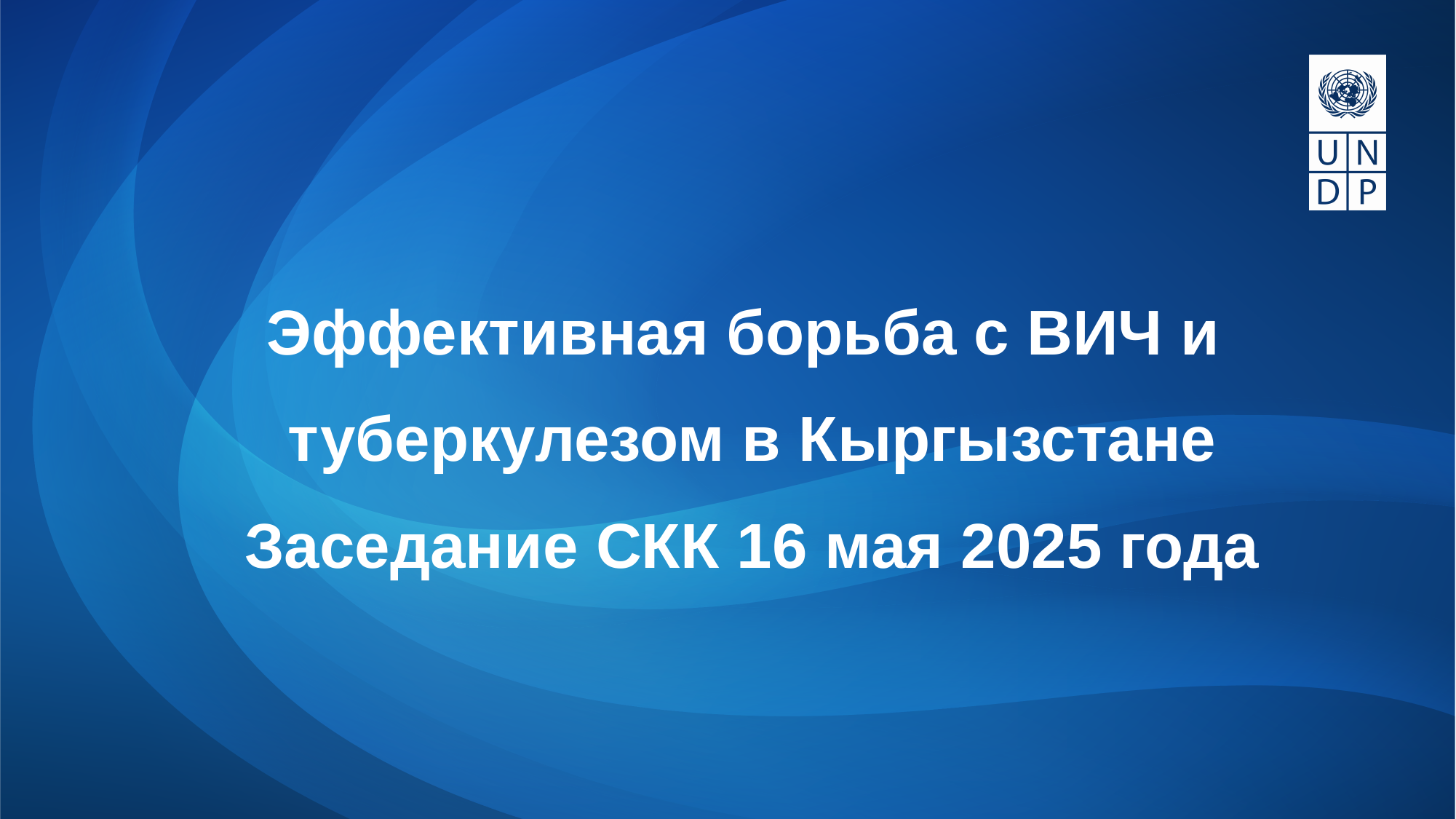

# Эффективная борьба с ВИЧ и туберкулезом в Кыргызстане Заседание СКК 16 мая 2025 года